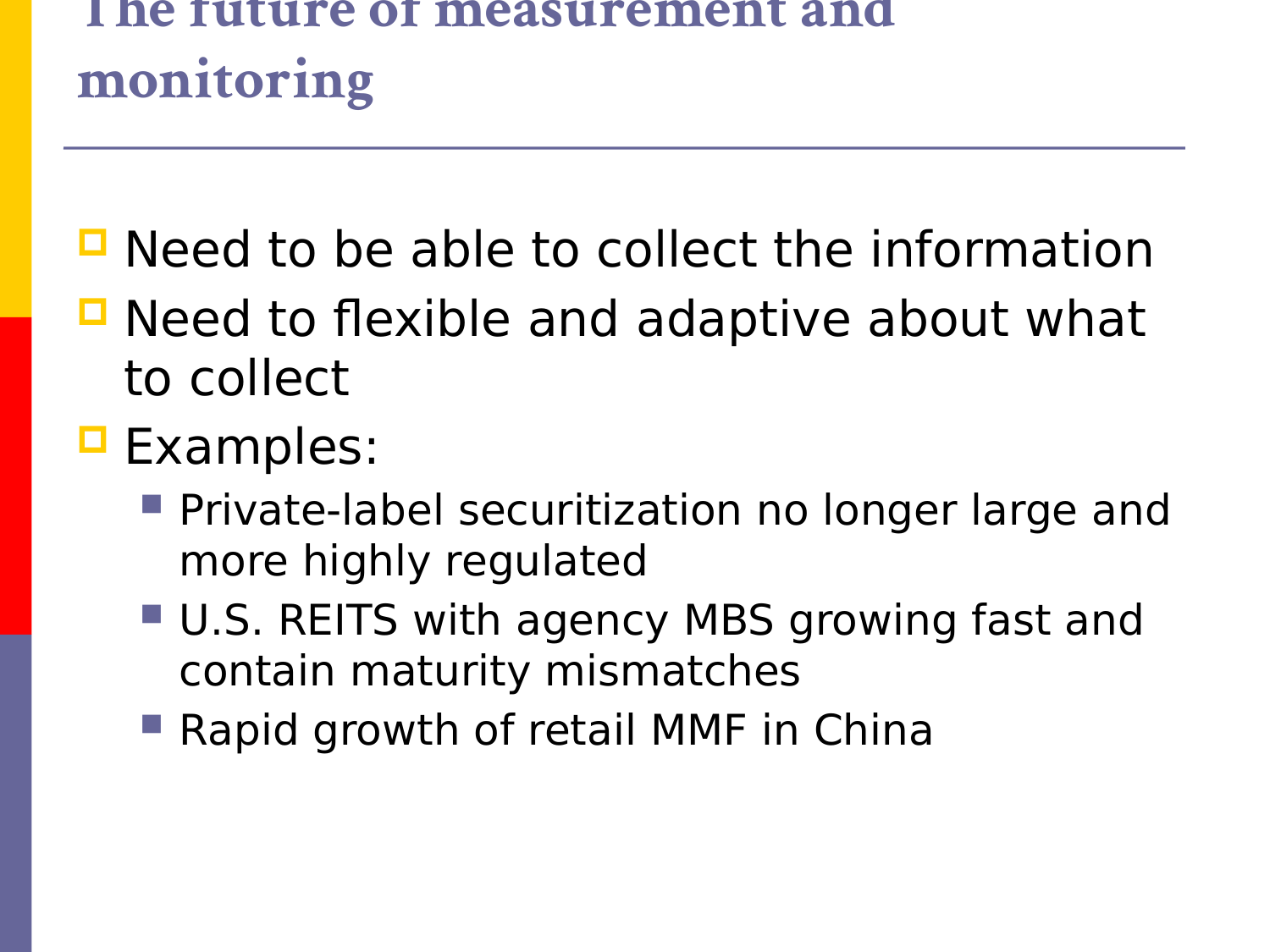

# The future of measurement and monitoring
Need to be able to collect the information
Need to flexible and adaptive about what to collect
Examples:
Private-label securitization no longer large and more highly regulated
U.S. REITS with agency MBS growing fast and contain maturity mismatches
Rapid growth of retail MMF in China